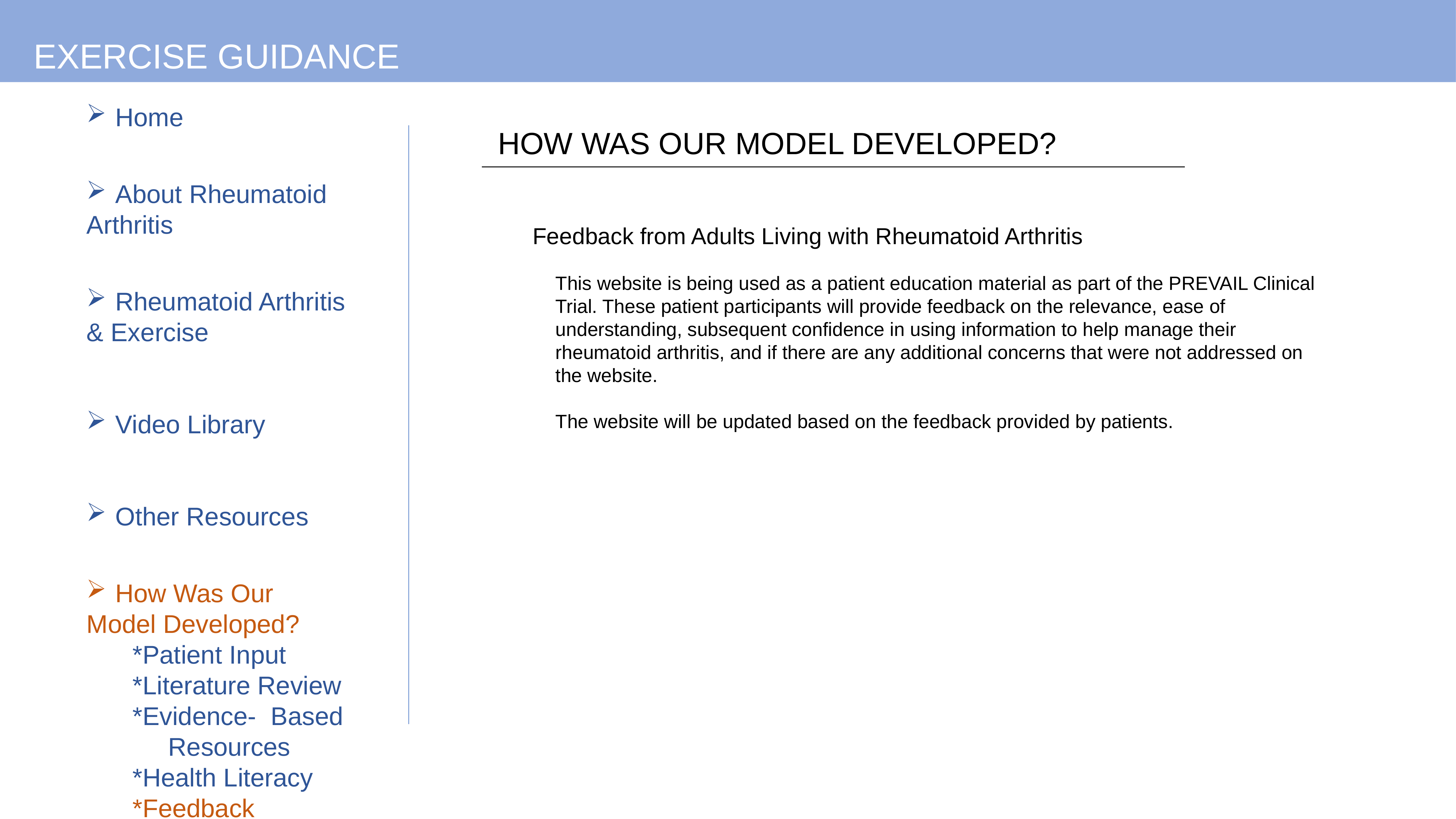

EXERCISE GUIDANCE
Home

About Rheumatoid
Arthritis

Rheumatoid Arthritis
& Exercise

Video Library

Other Resources

How Was Our
Model Developed?
	*Patient Input
	*Literature Review
	*Evidence-	Based 	 	     Resources
	*Health Literacy
	*Feedback

HOW WAS OUR MODEL DEVELOPED?

Feedback from Adults Living with Rheumatoid Arthritis
This website is being used as a patient education material as part of the PREVAIL Clinical Trial. These patient participants will provide feedback on the relevance, ease of understanding, subsequent confidence in using information to help manage their rheumatoid arthritis, and if there are any additional concerns that were not addressed on the website.

The website will be updated based on the feedback provided by patients.